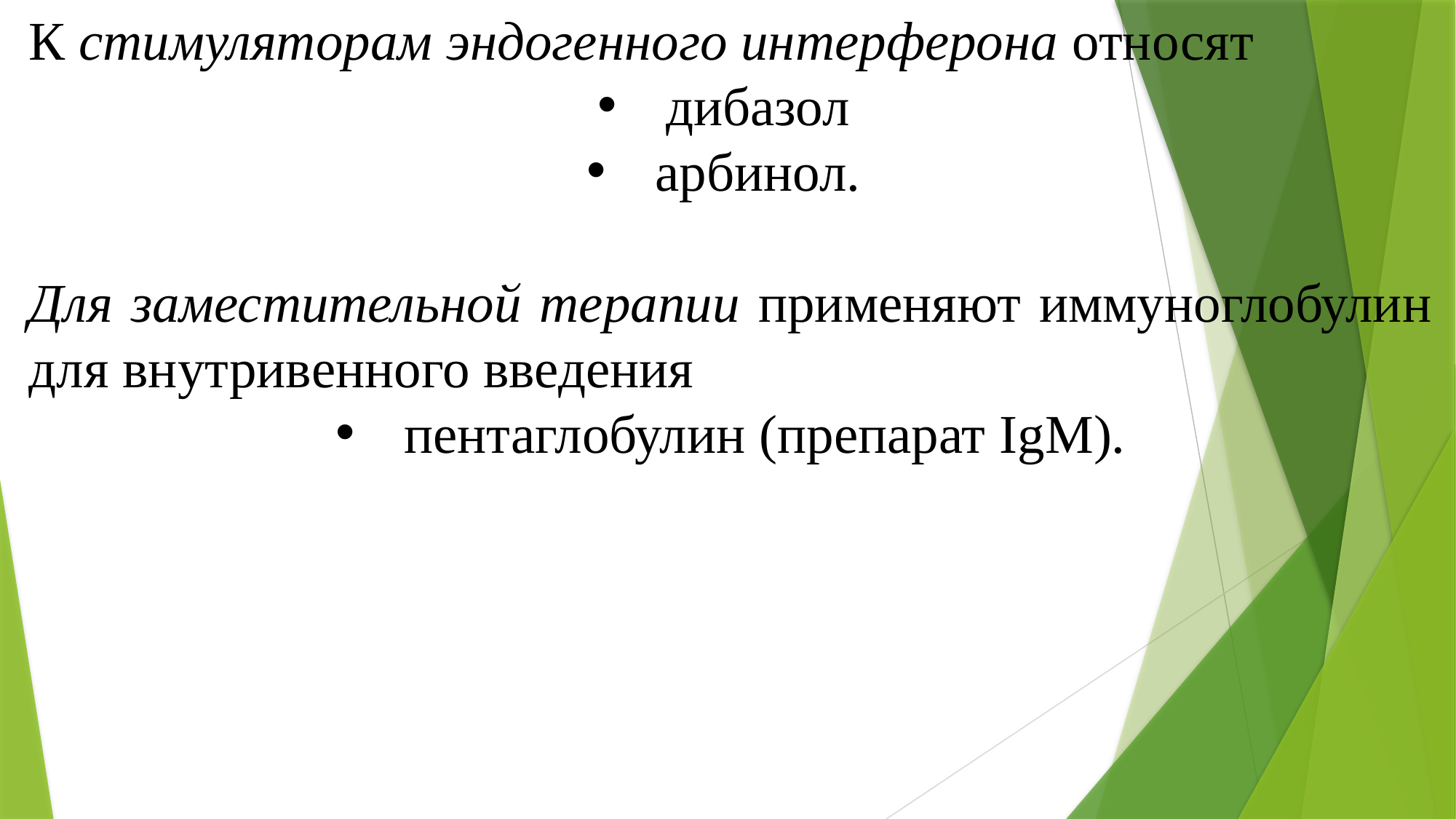

К стимуляторам эндогенного интерферона относят
дибазол
арбинол.

Для заместительной терапии применяют иммуноглобулин для внутривенного введения
пентаглобулин (препарат IgM).